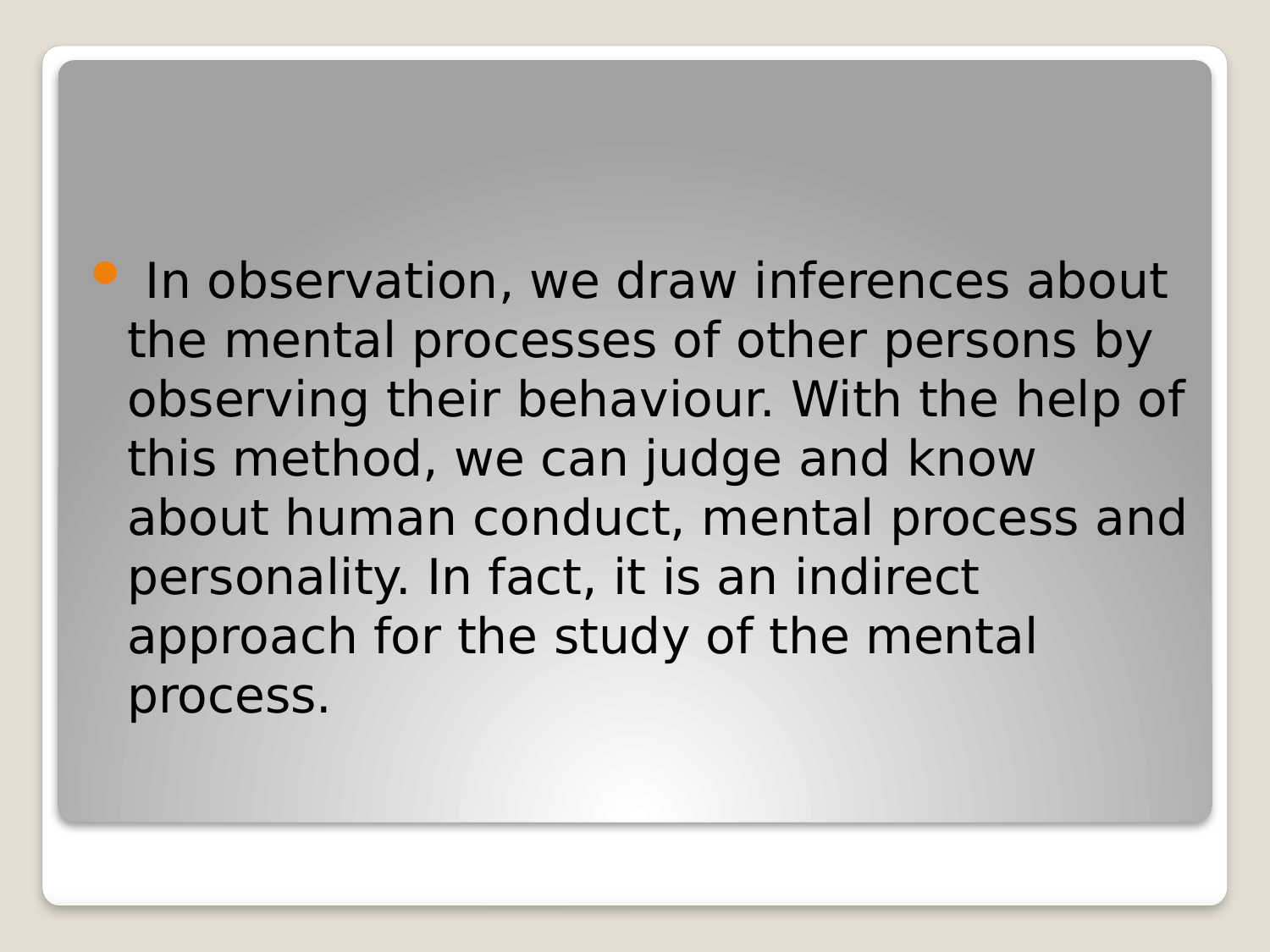

#
 In observation, we draw inferences about the mental processes of other persons by observing their behaviour. With the help of this method, we can judge and know about human conduct, mental process and personality. In fact, it is an indirect approach for the study of the mental process.